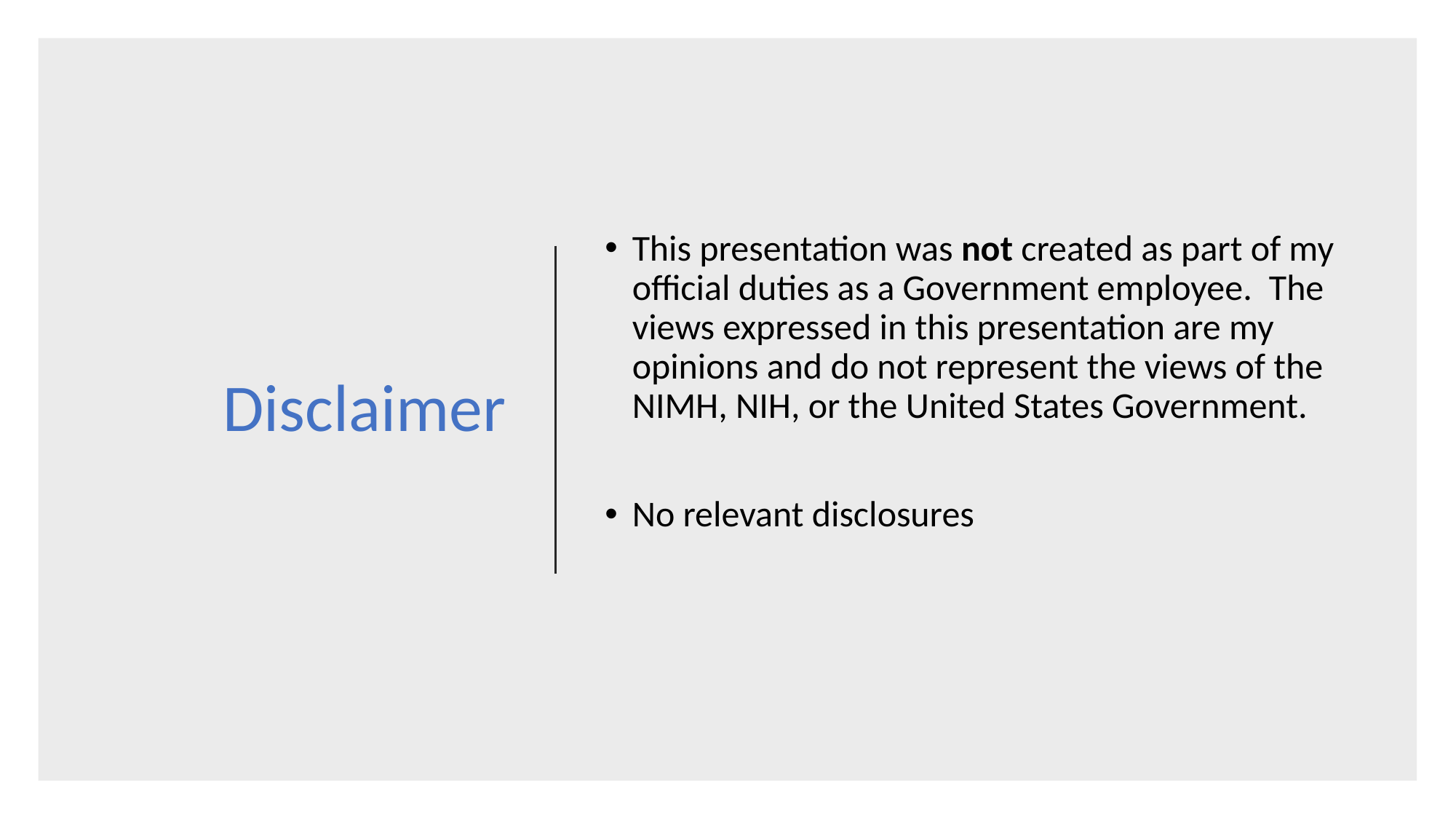

# Disclaimer
This presentation was not created as part of my official duties as a Government employee.  The views expressed in this presentation are my opinions and do not represent the views of the NIMH, NIH, or the United States Government.

No relevant disclosures